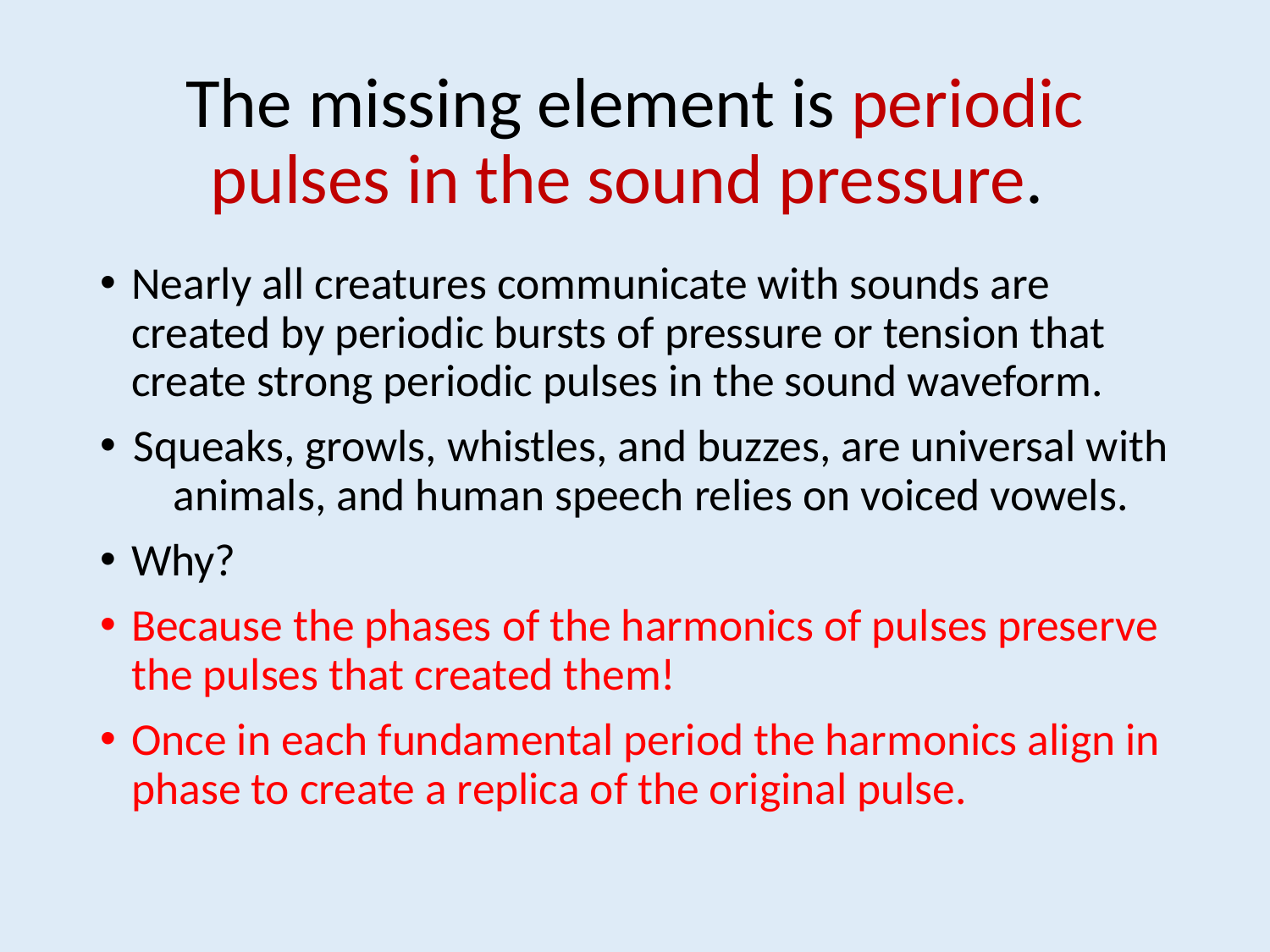

# The missing element is periodic pulses in the sound pressure.
Nearly all creatures communicate with sounds are created by periodic bursts of pressure or tension that create strong periodic pulses in the sound waveform.
Squeaks, growls, whistles, and buzzes, are universal with animals, and human speech relies on voiced vowels.
Why?
Because the phases of the harmonics of pulses preserve the pulses that created them!
Once in each fundamental period the harmonics align in phase to create a replica of the original pulse.